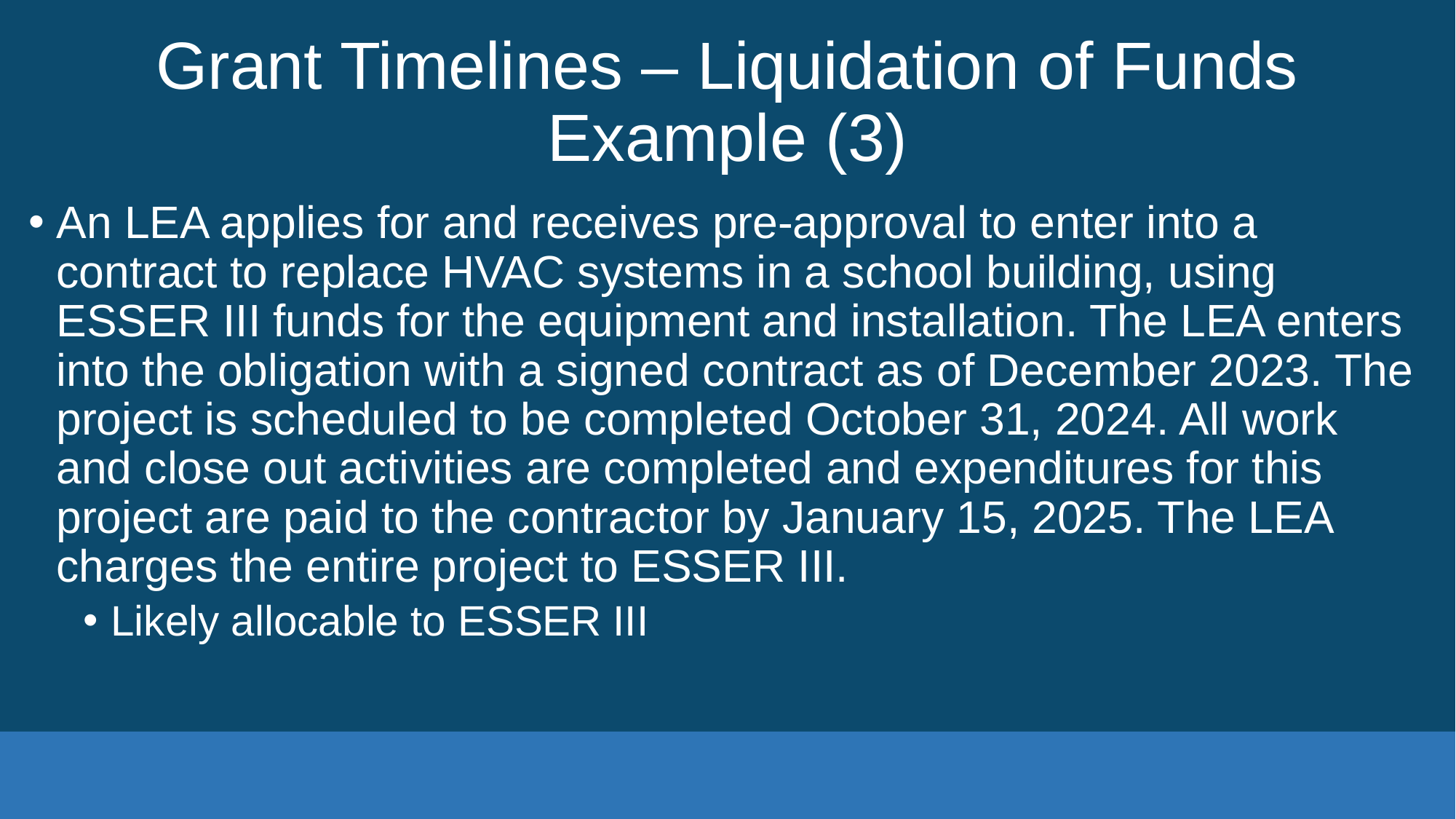

# Grant Timelines – Liquidation of Funds Example (3)
An LEA applies for and receives pre-approval to enter into a contract to replace HVAC systems in a school building, using ESSER III funds for the equipment and installation. The LEA enters into the obligation with a signed contract as of December 2023. The project is scheduled to be completed October 31, 2024. All work and close out activities are completed and expenditures for this project are paid to the contractor by January 15, 2025. The LEA charges the entire project to ESSER III.
Likely allocable to ESSER III